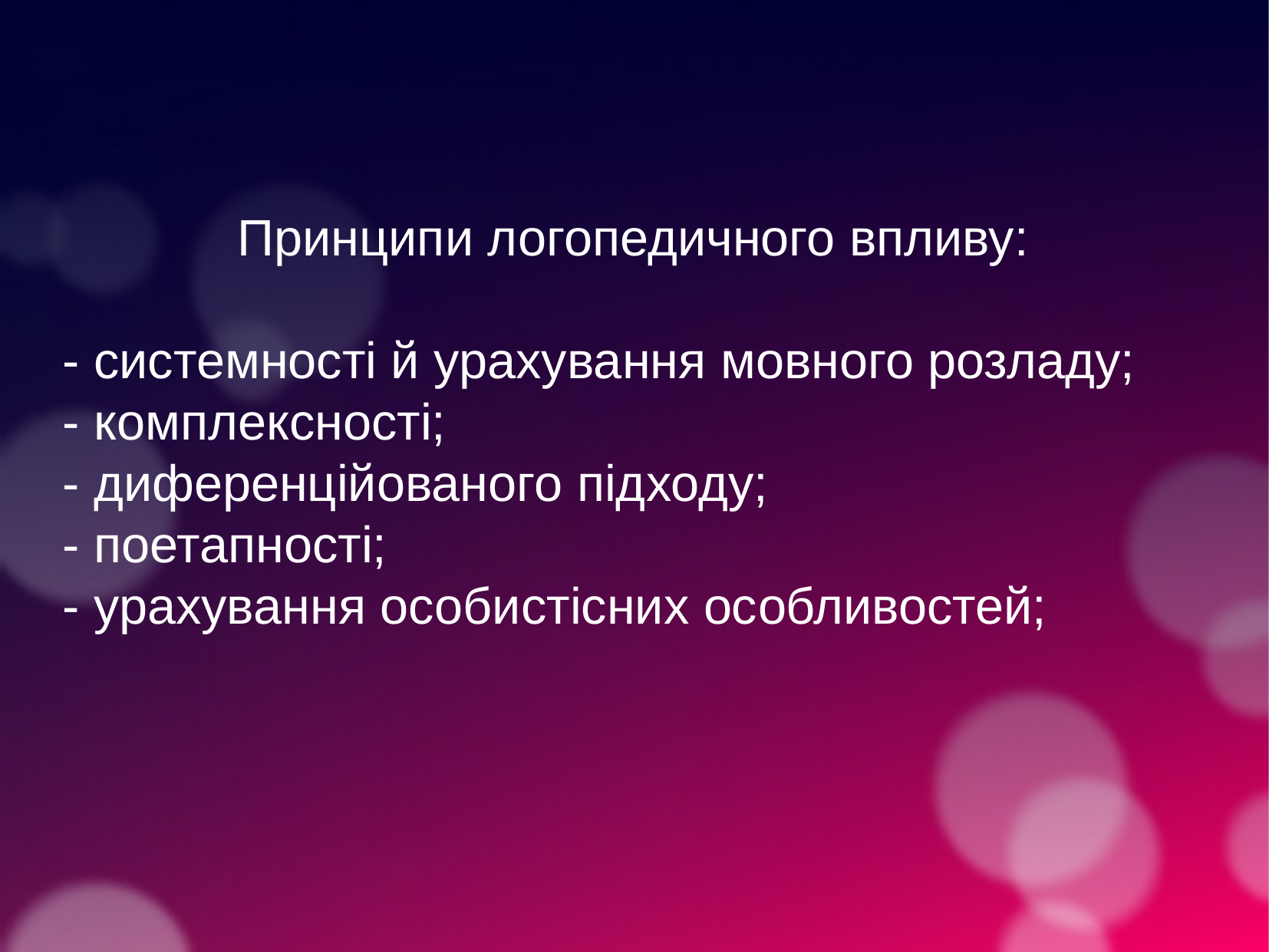

Принципи логопедичного впливу:

- системності й урахування мовного розладу;
- комплексності;
- диференційованого підходу;
- поетапності;
- урахування особистісних особливостей;